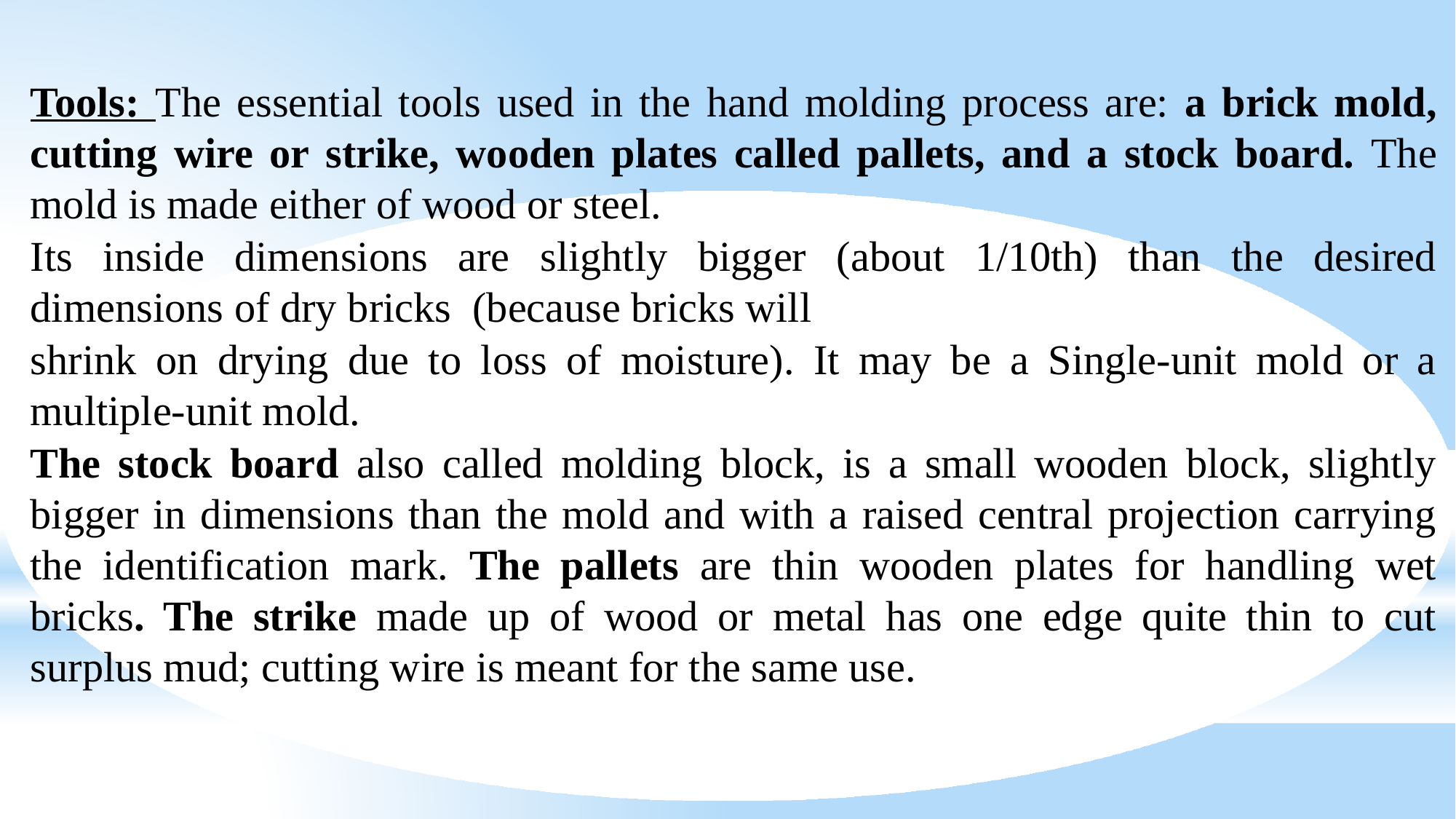

Tools: The essential tools used in the hand molding process are: a brick mold, cutting wire or strike, wooden plates called pallets, and a stock board. The mold is made either of wood or steel.
Its inside dimensions are slightly bigger (about 1/10th) than the desired dimensions of dry bricks  (because bricks will
shrink on drying due to loss of moisture). It may be a Single-unit mold or a multiple-unit mold.
The stock board also called molding block, is a small wooden block, slightly bigger in dimensions than the mold and with a raised central projection carrying the identification mark. The pallets are thin wooden plates for handling wet bricks. The strike made up of wood or metal has one edge quite thin to cut surplus mud; cutting wire is meant for the same use.